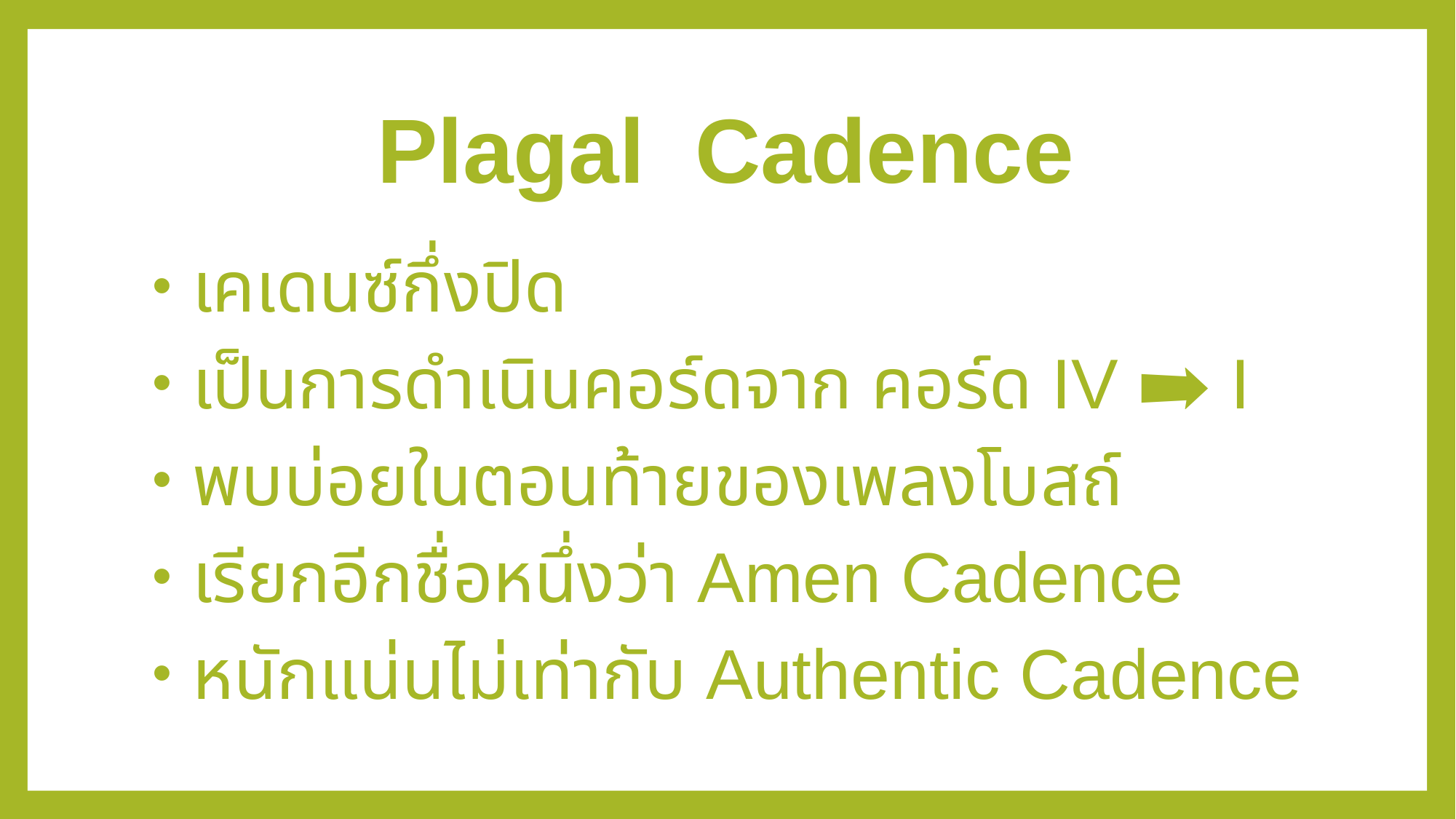

# Plagal  Cadence
 เคเดนซ์กึ่งปิด
 เป็นการดำเนินคอร์ดจาก คอร์ด IV ➡️ I
 พบบ่อยในตอนท้ายของเพลงโบสถ์
 เรียกอีกชื่อหนึ่งว่า Amen Cadence
 หนักแน่นไม่เท่ากับ Authentic Cadence